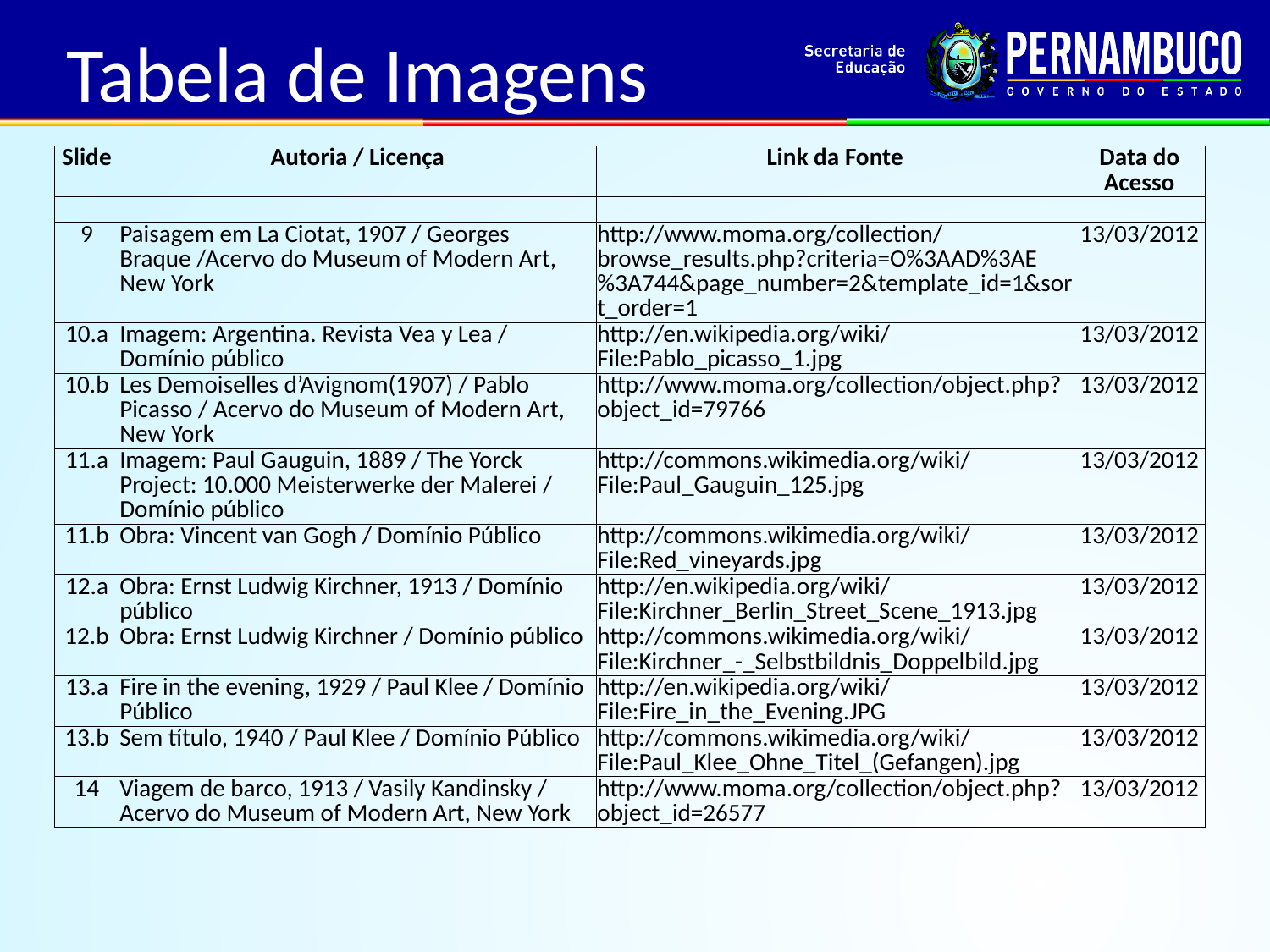

Tabela de Imagens
| Slide | Autoria / Licença | Link da Fonte | Data do Acesso |
| --- | --- | --- | --- |
|  |  |  |  |
| 9 | Paisagem em La Ciotat, 1907 / Georges Braque /Acervo do Museum of Modern Art, New York | http://www.moma.org/collection/browse\_results.php?criteria=O%3AAD%3AE%3A744&page\_number=2&template\_id=1&sort\_order=1 | 13/03/2012 |
| 10.a | Imagem: Argentina. Revista Vea y Lea / Domínio público | http://en.wikipedia.org/wiki/File:Pablo\_picasso\_1.jpg | 13/03/2012 |
| 10.b | Les Demoiselles d’Avignom(1907) / Pablo Picasso / Acervo do Museum of Modern Art, New York | http://www.moma.org/collection/object.php?object\_id=79766 | 13/03/2012 |
| 11.a | Imagem: Paul Gauguin, 1889 / The Yorck Project: 10.000 Meisterwerke der Malerei / Domínio público | http://commons.wikimedia.org/wiki/File:Paul\_Gauguin\_125.jpg | 13/03/2012 |
| 11.b | Obra: Vincent van Gogh / Domínio Público | http://commons.wikimedia.org/wiki/File:Red\_vineyards.jpg | 13/03/2012 |
| 12.a | Obra: Ernst Ludwig Kirchner, 1913 / Domínio público | http://en.wikipedia.org/wiki/File:Kirchner\_Berlin\_Street\_Scene\_1913.jpg | 13/03/2012 |
| 12.b | Obra: Ernst Ludwig Kirchner / Domínio público | http://commons.wikimedia.org/wiki/File:Kirchner\_-\_Selbstbildnis\_Doppelbild.jpg | 13/03/2012 |
| 13.a | Fire in the evening, 1929 / Paul Klee / Domínio Público | http://en.wikipedia.org/wiki/File:Fire\_in\_the\_Evening.JPG | 13/03/2012 |
| 13.b | Sem título, 1940 / Paul Klee / Domínio Público | http://commons.wikimedia.org/wiki/File:Paul\_Klee\_Ohne\_Titel\_(Gefangen).jpg | 13/03/2012 |
| 14 | Viagem de barco, 1913 / Vasily Kandinsky / Acervo do Museum of Modern Art, New York | http://www.moma.org/collection/object.php?object\_id=26577 | 13/03/2012 |